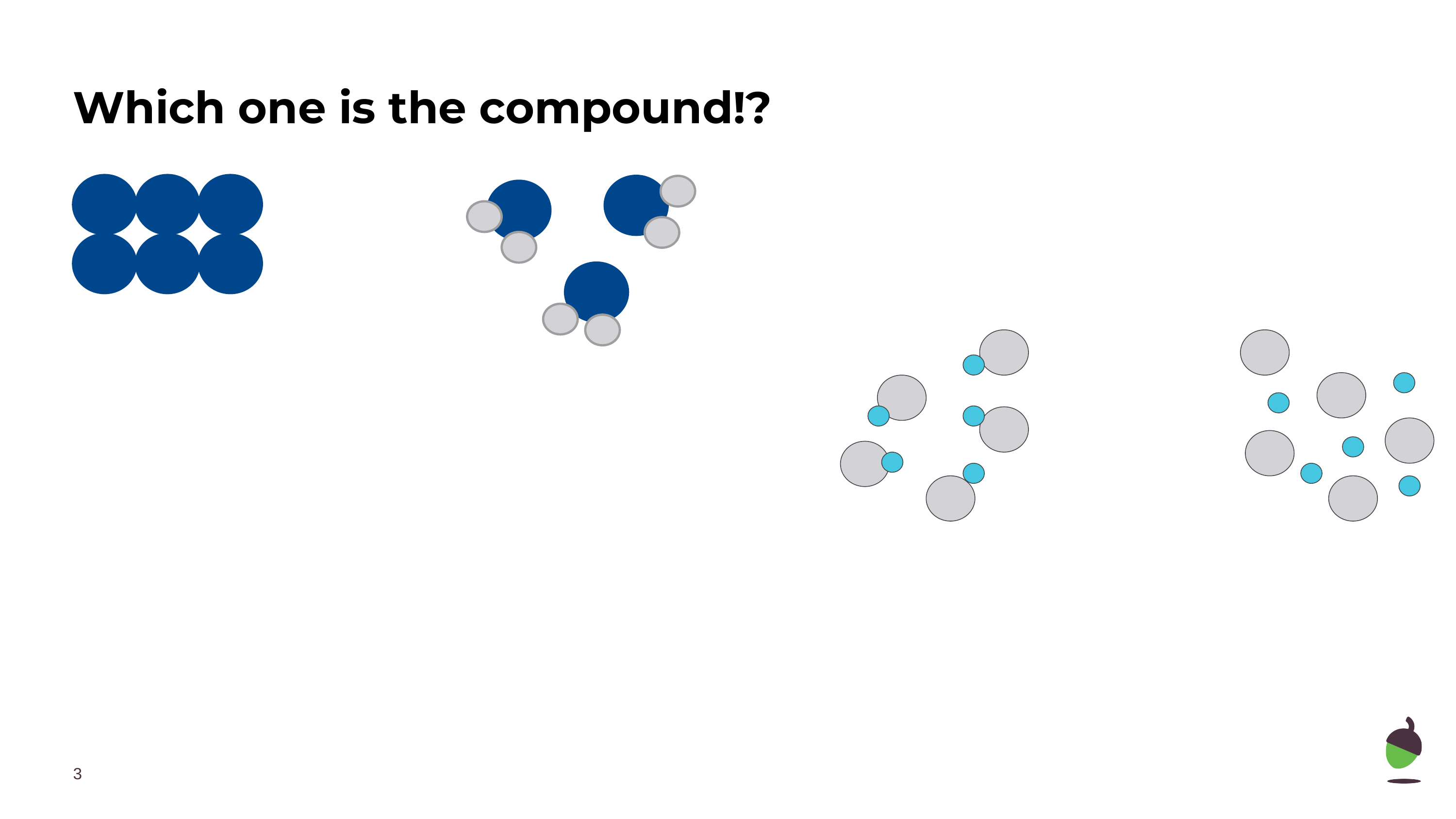

# Which one is the compound!?

3